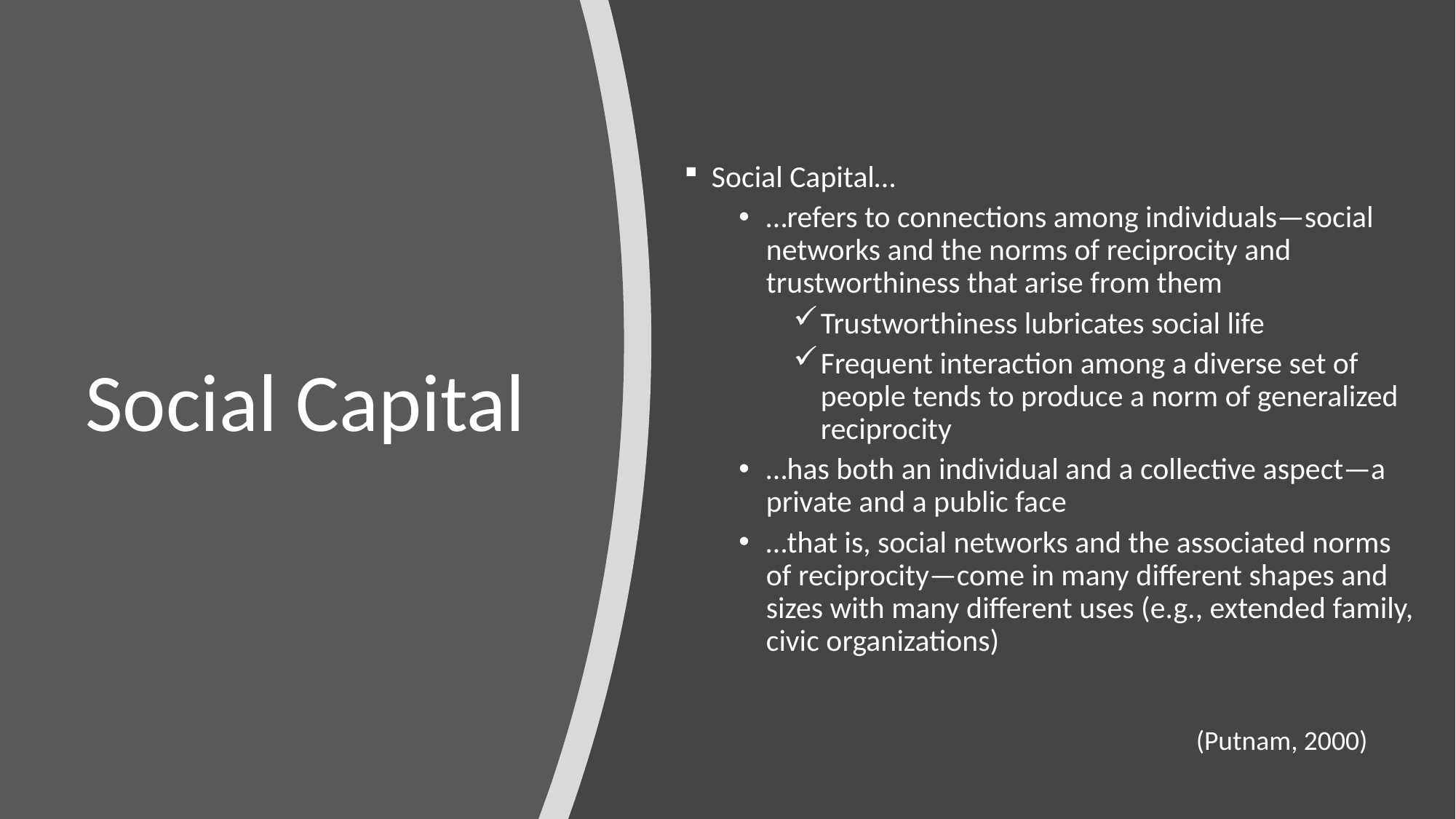

Social Capital…
…refers to connections among individuals—social networks and the norms of reciprocity and trustworthiness that arise from them
Trustworthiness lubricates social life
Frequent interaction among a diverse set of people tends to produce a norm of generalized reciprocity
…has both an individual and a collective aspect—a private and a public face
…that is, social networks and the associated norms of reciprocity—come in many different shapes and sizes with many different uses (e.g., extended family, civic organizations)
# Social Capital
(Putnam, 2000)